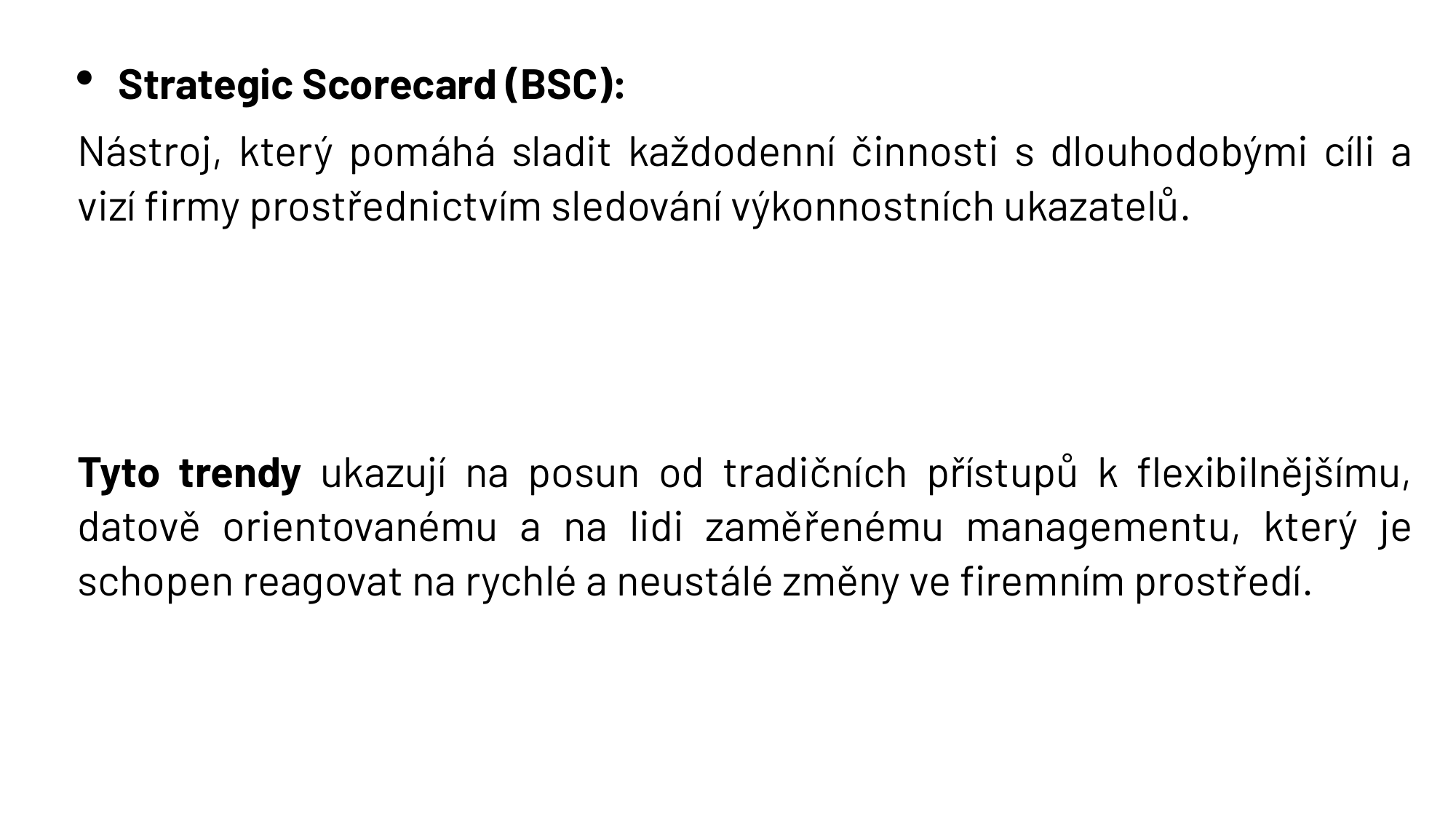

Strategic Scorecard (BSC):
Nástroj, který pomáhá sladit každodenní činnosti s dlouhodobými cíli a vizí firmy prostřednictvím sledování výkonnostních ukazatelů.

Tyto trendy ukazují na posun od tradičních přístupů k flexibilnějšímu, datově orientovanému a na lidi zaměřenému managementu, který je schopen reagovat na rychlé a neustálé změny ve firemním prostředí.